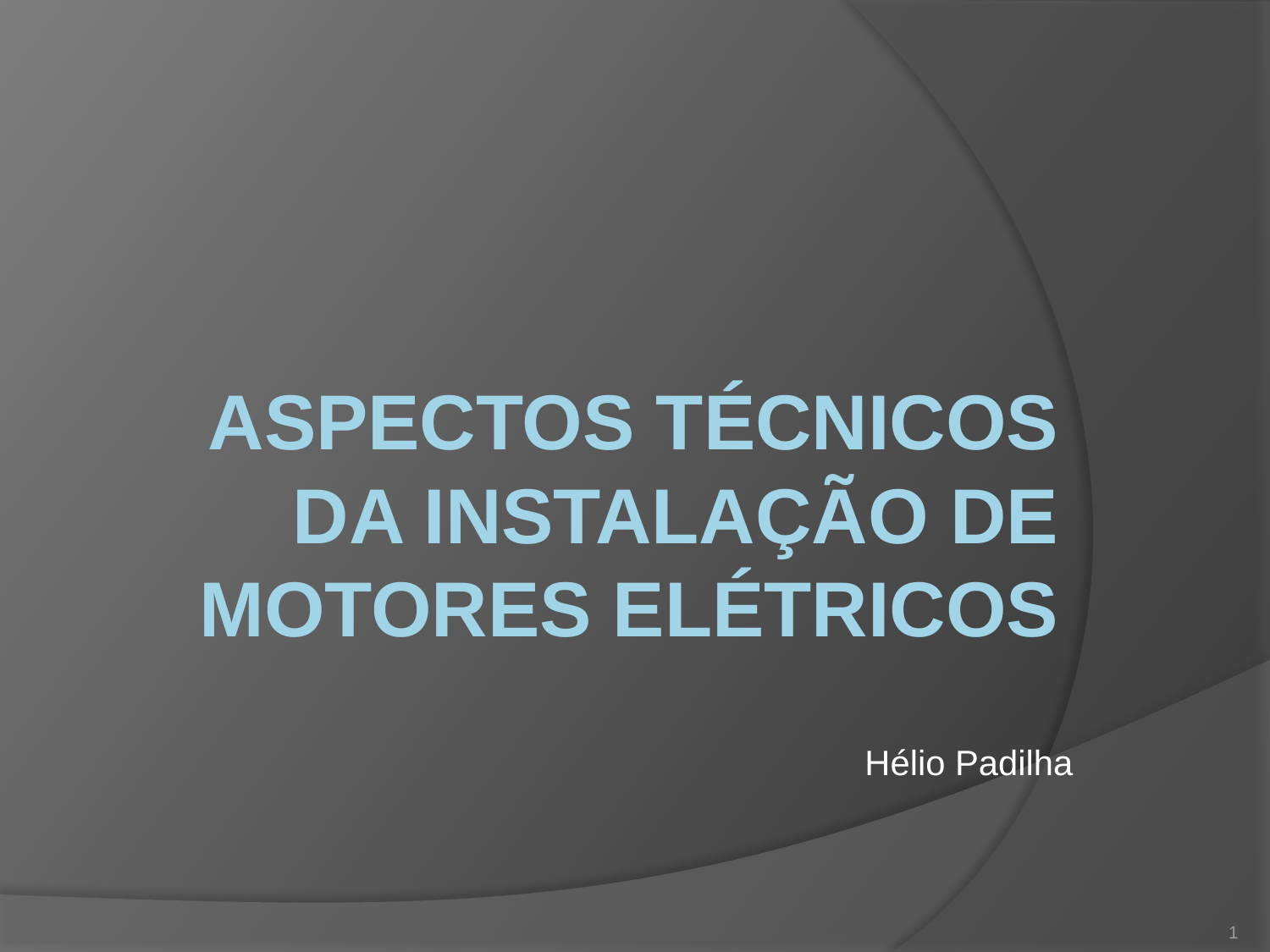

# ASPECTOS TÉCNICOS DA INSTALAÇÃO DE Motores Elétricos
Hélio Padilha
1